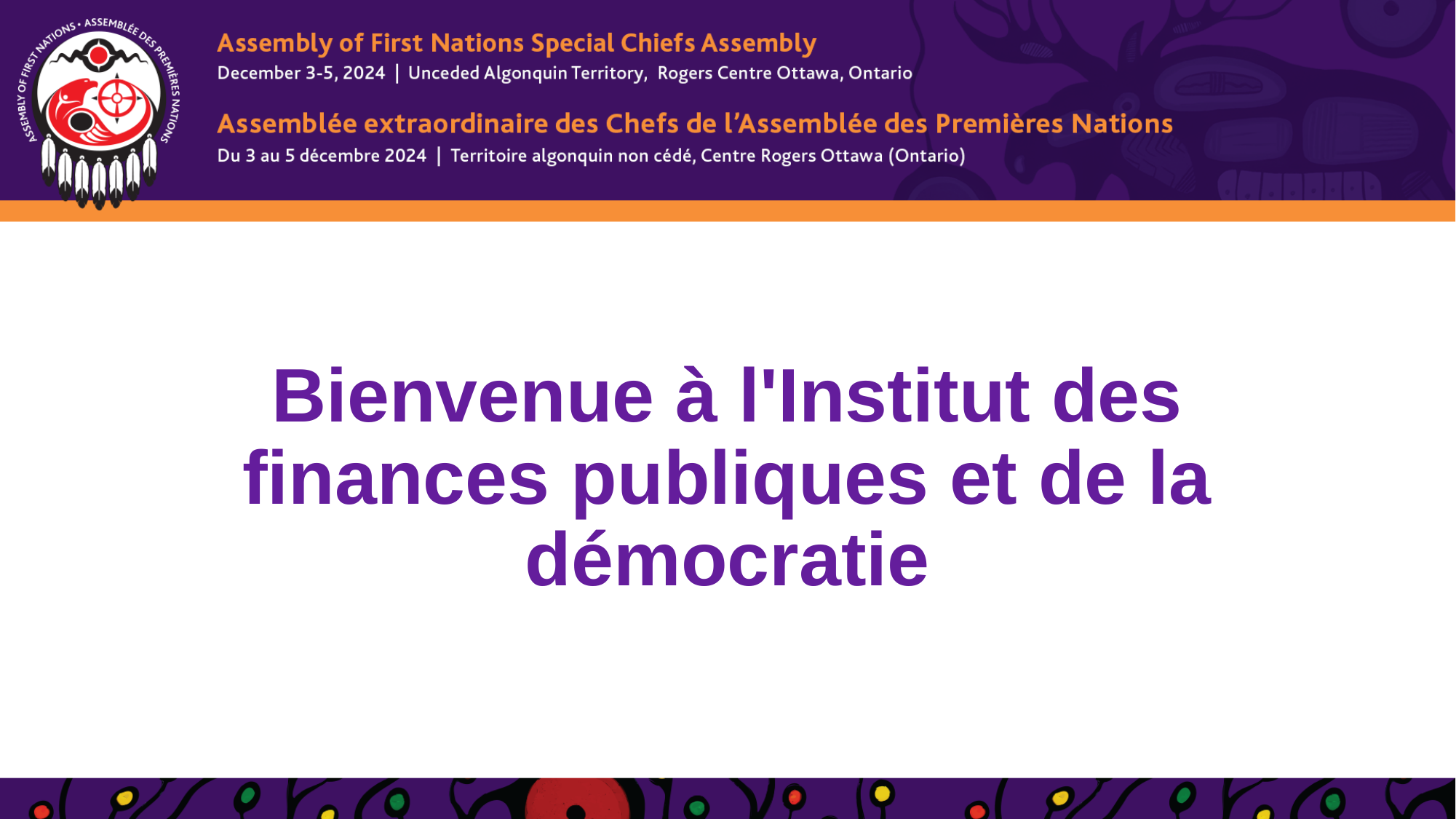

# Bienvenue à l'Institut des finances publiques et de la démocratie